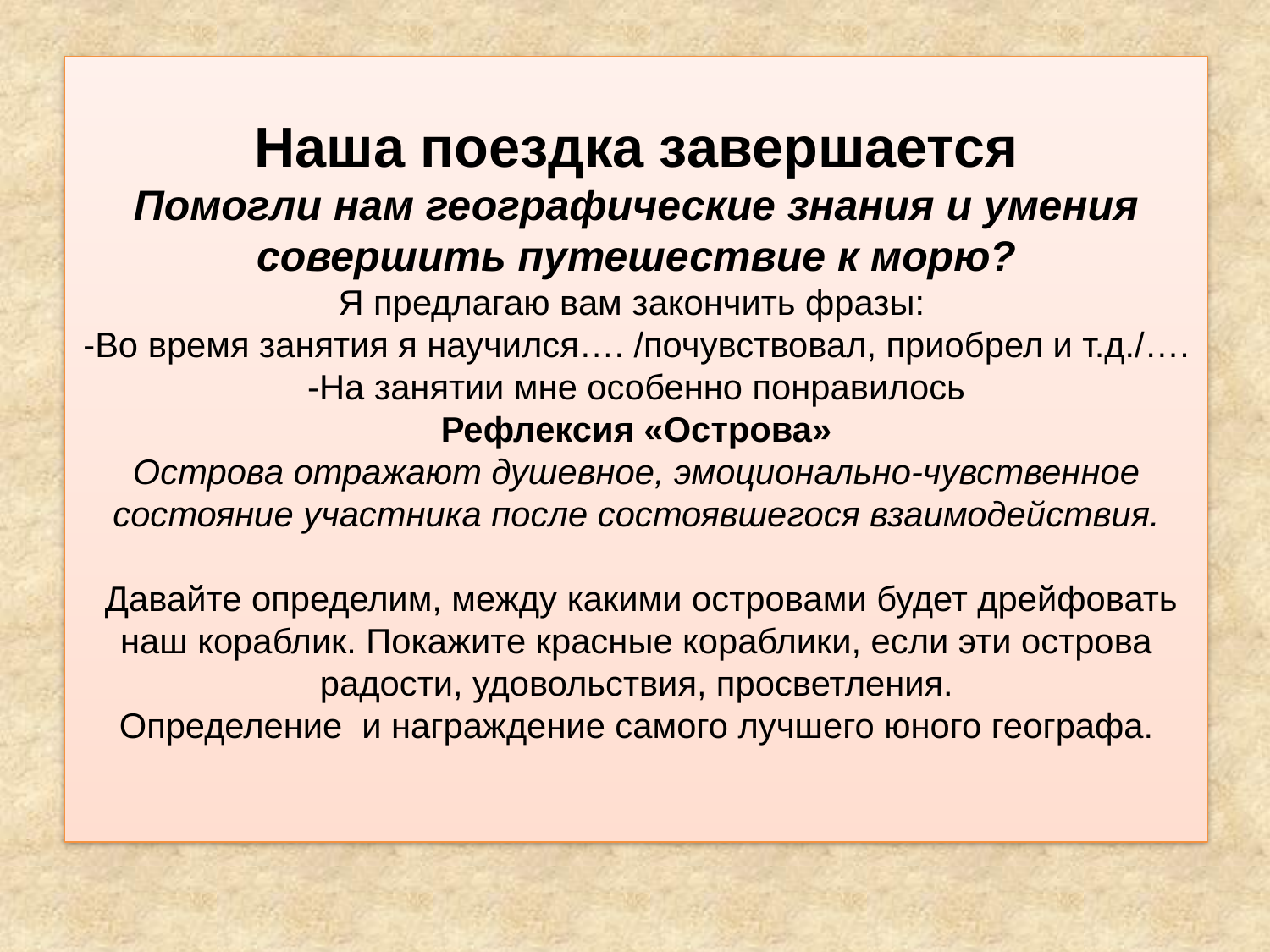

# Наша поездка завершается Помогли нам географические знания и умения совершить путешествие к морю? Я предлагаю вам закончить фразы: -Во время занятия я научился…. /почувствовал, приобрел и т.д./…. -На занятии мне особенно понравилось Рефлексия «Острова» Острова отражают душевное, эмоционально-чувственное состояние участника после состоявшегося взаимодействия. Давайте определим, между какими островами будет дрейфовать наш кораблик. Покажите красные кораблики, если эти острова радости, удовольствия, просветления. Определение  и награждение самого лучшего юного географа.